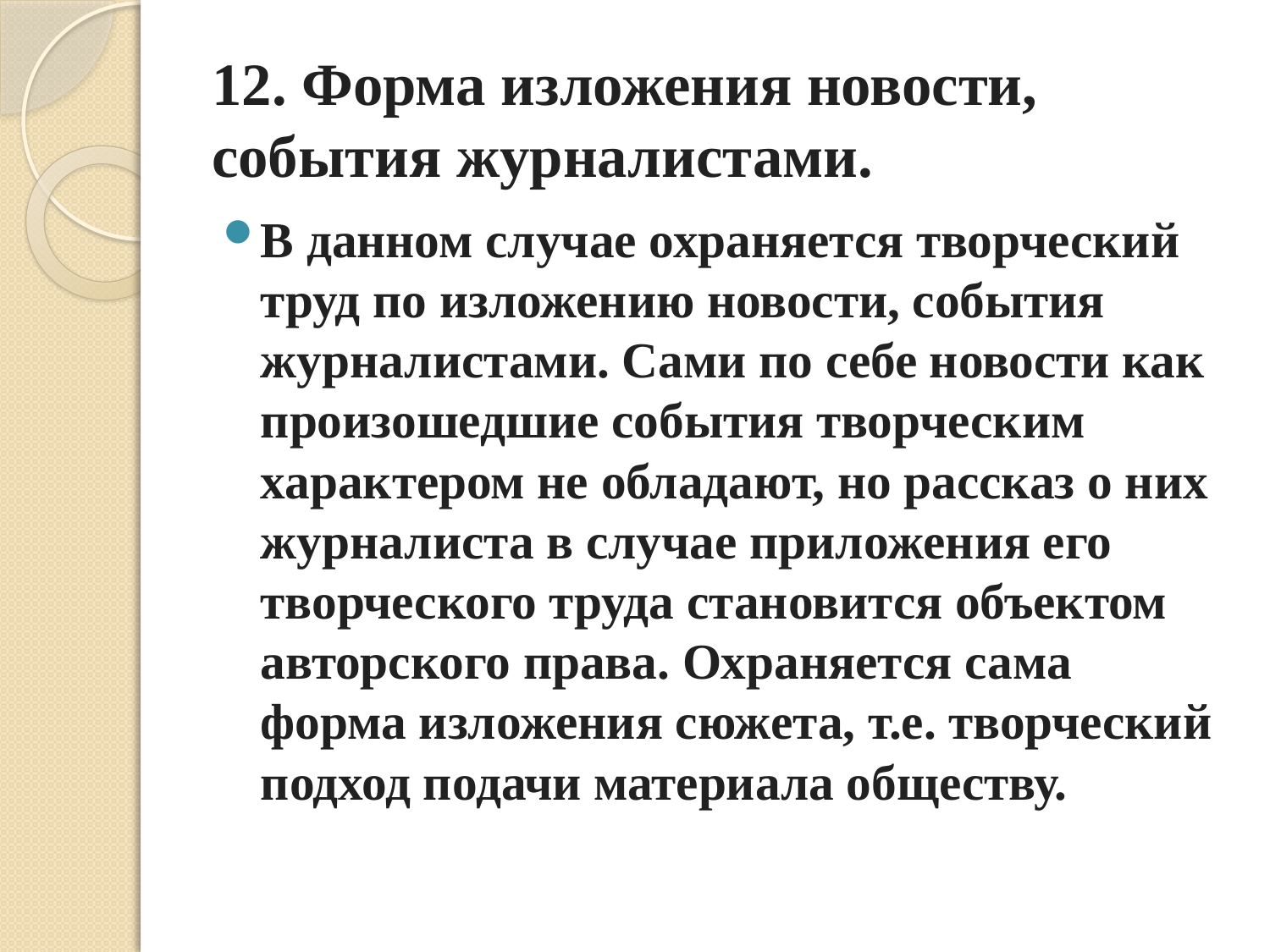

# 12. Форма изложения новости, события журналистами.
В данном случае охраняется творческий труд по изложению новости, события журналистами. Сами по себе новости как произошедшие события творческим характером не обладают, но рассказ о них журналиста в случае приложения его творческого труда становится объектом авторского права. Охраняется сама форма изложения сюжета, т.е. творческий подход подачи материала обществу.